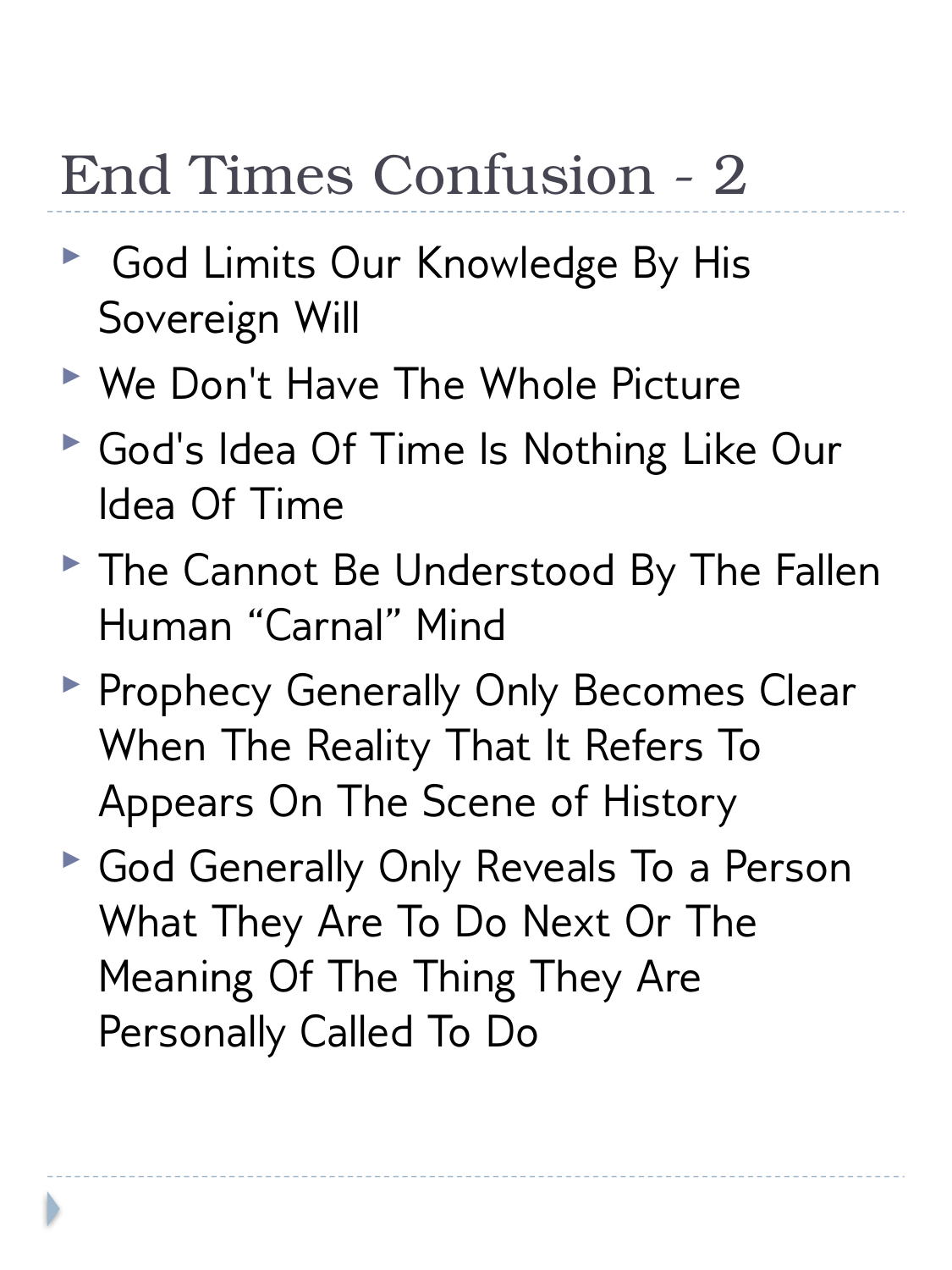

# End Times Confusion - 2
 God Limits Our Knowledge By His Sovereign Will
We Don't Have The Whole Picture
God's Idea Of Time Is Nothing Like Our Idea Of Time
The Cannot Be Understood By The Fallen Human “Carnal” Mind
Prophecy Generally Only Becomes Clear When The Reality That It Refers To Appears On The Scene of History
God Generally Only Reveals To a Person What They Are To Do Next Or The Meaning Of The Thing They Are Personally Called To Do